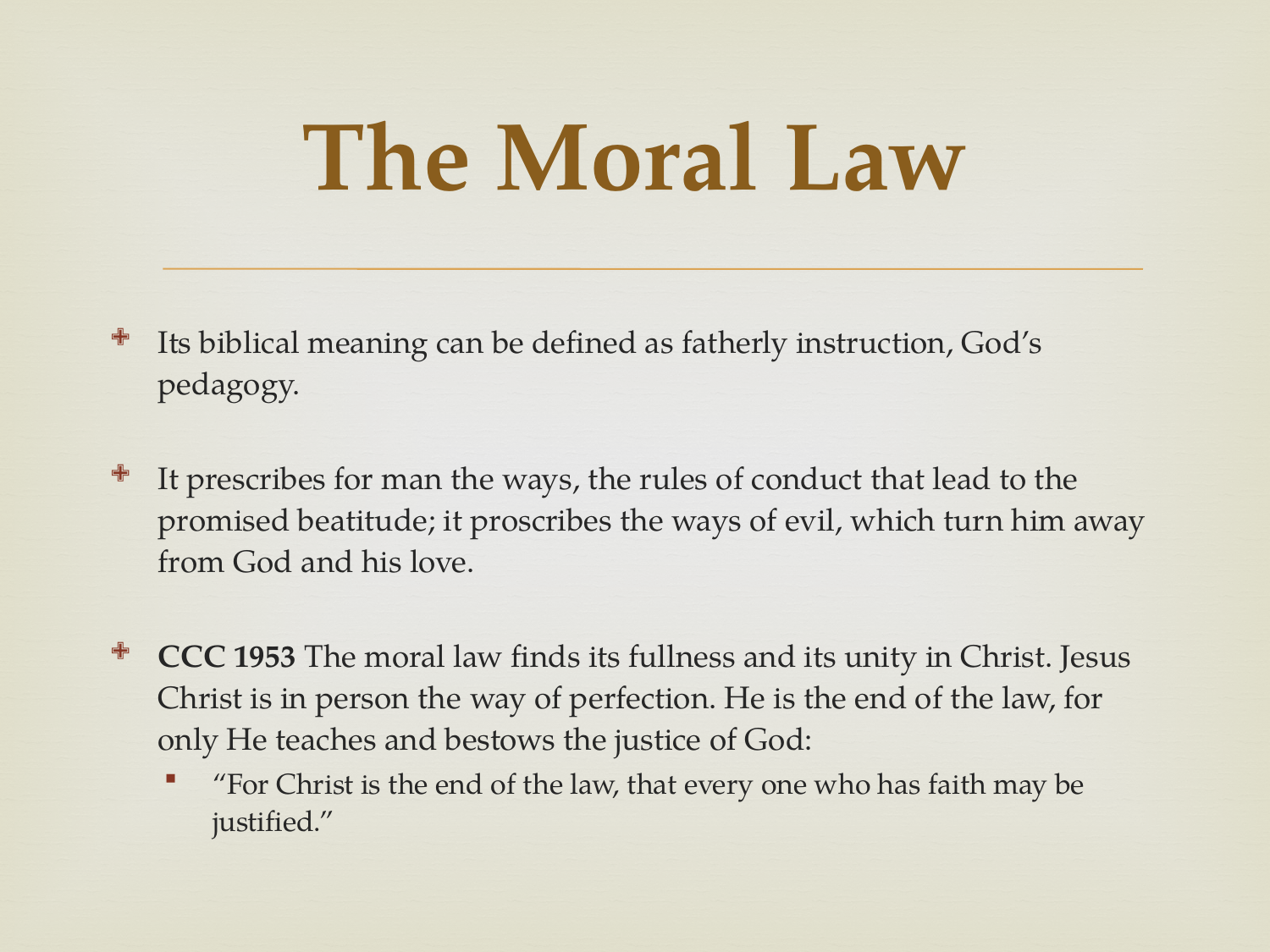

# The Moral Law
Its biblical meaning can be defined as fatherly instruction, God’s pedagogy.

It prescribes for man the ways, the rules of conduct that lead to the promised beatitude; it proscribes the ways of evil, which turn him away from God and his love.

CCC 1953 The moral law finds its fullness and its unity in Christ. Jesus Christ is in person the way of perfection. He is the end of the law, for only He teaches and bestows the justice of God:
“For Christ is the end of the law, that every one who has faith may be justified.”